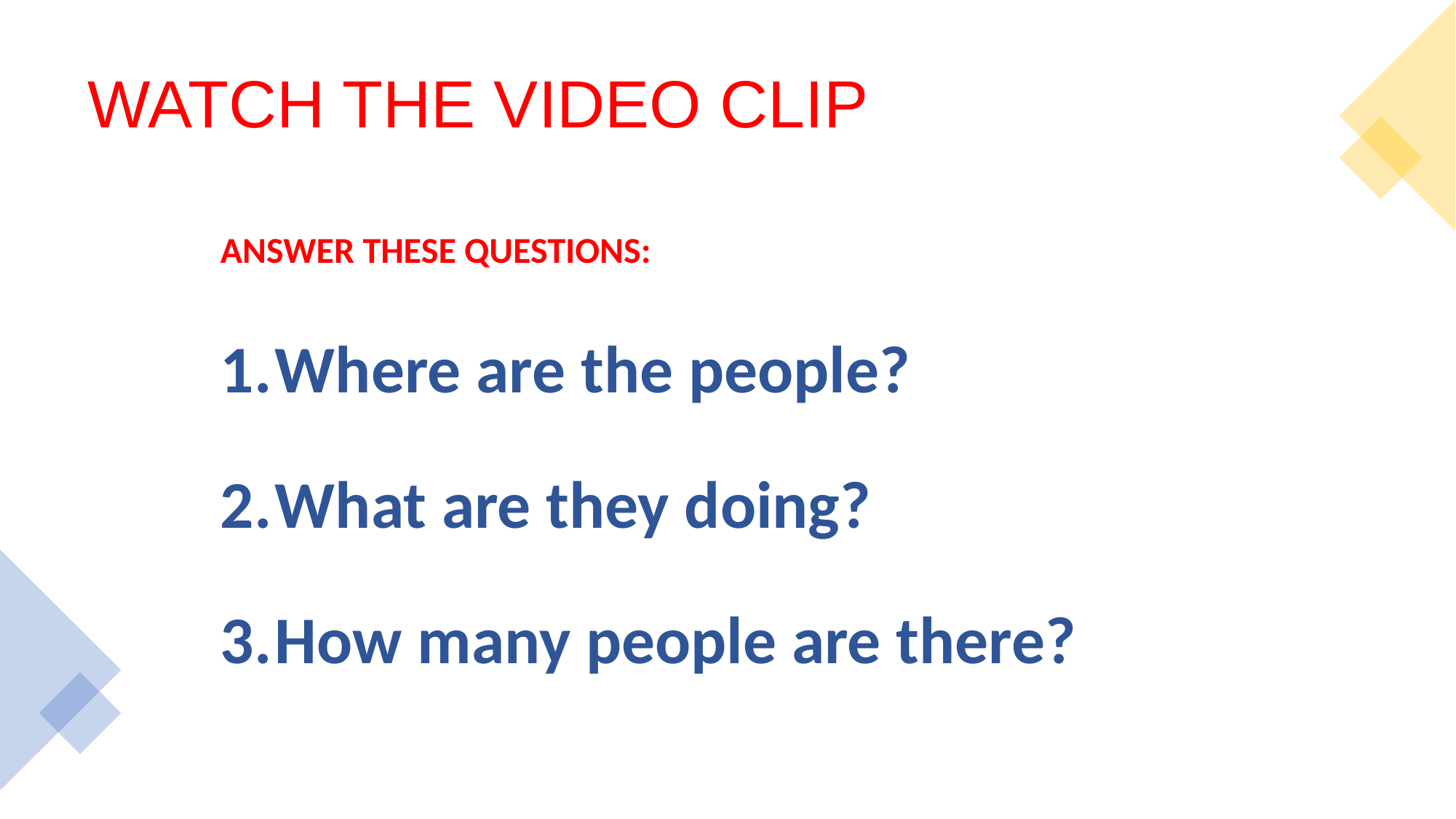

# WATCH THE VIDEO CLIP
ANSWER THESE QUESTIONS:
Where are the people?
What are they doing?
How many people are there?